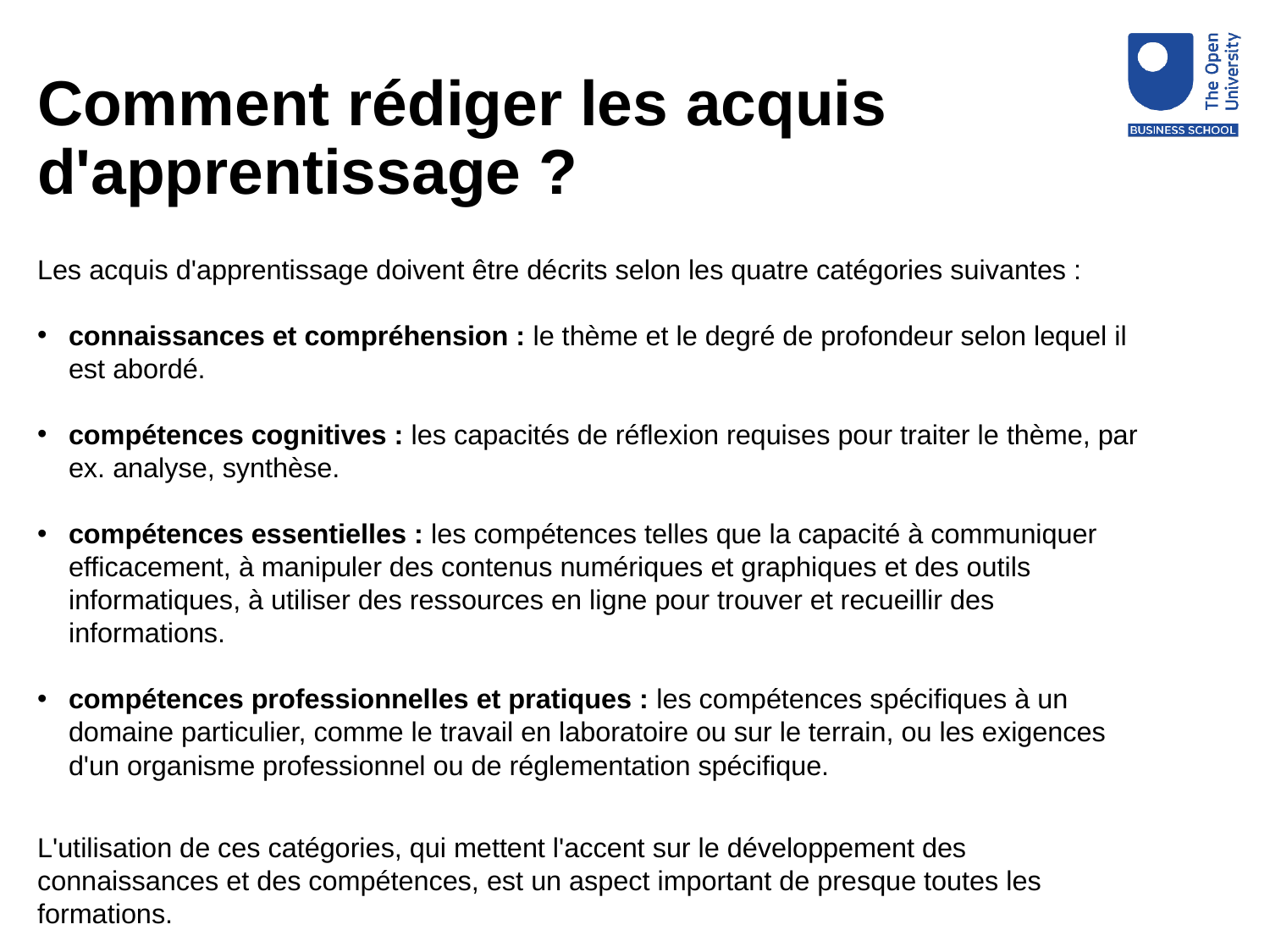

# Comment rédiger les acquis d'apprentissage ?

Les acquis d'apprentissage doivent être décrits selon les quatre catégories suivantes :

connaissances et compréhension : le thème et le degré de profondeur selon lequel il est abordé.

compétences cognitives : les capacités de réflexion requises pour traiter le thème, par ex. analyse, synthèse.
compétences essentielles : les compétences telles que la capacité à communiquer efficacement, à manipuler des contenus numériques et graphiques et des outils informatiques, à utiliser des ressources en ligne pour trouver et recueillir des informations.
compétences professionnelles et pratiques : les compétences spécifiques à un domaine particulier, comme le travail en laboratoire ou sur le terrain, ou les exigences d'un organisme professionnel ou de réglementation spécifique.

L'utilisation de ces catégories, qui mettent l'accent sur le développement des connaissances et des compétences, est un aspect important de presque toutes les formations.